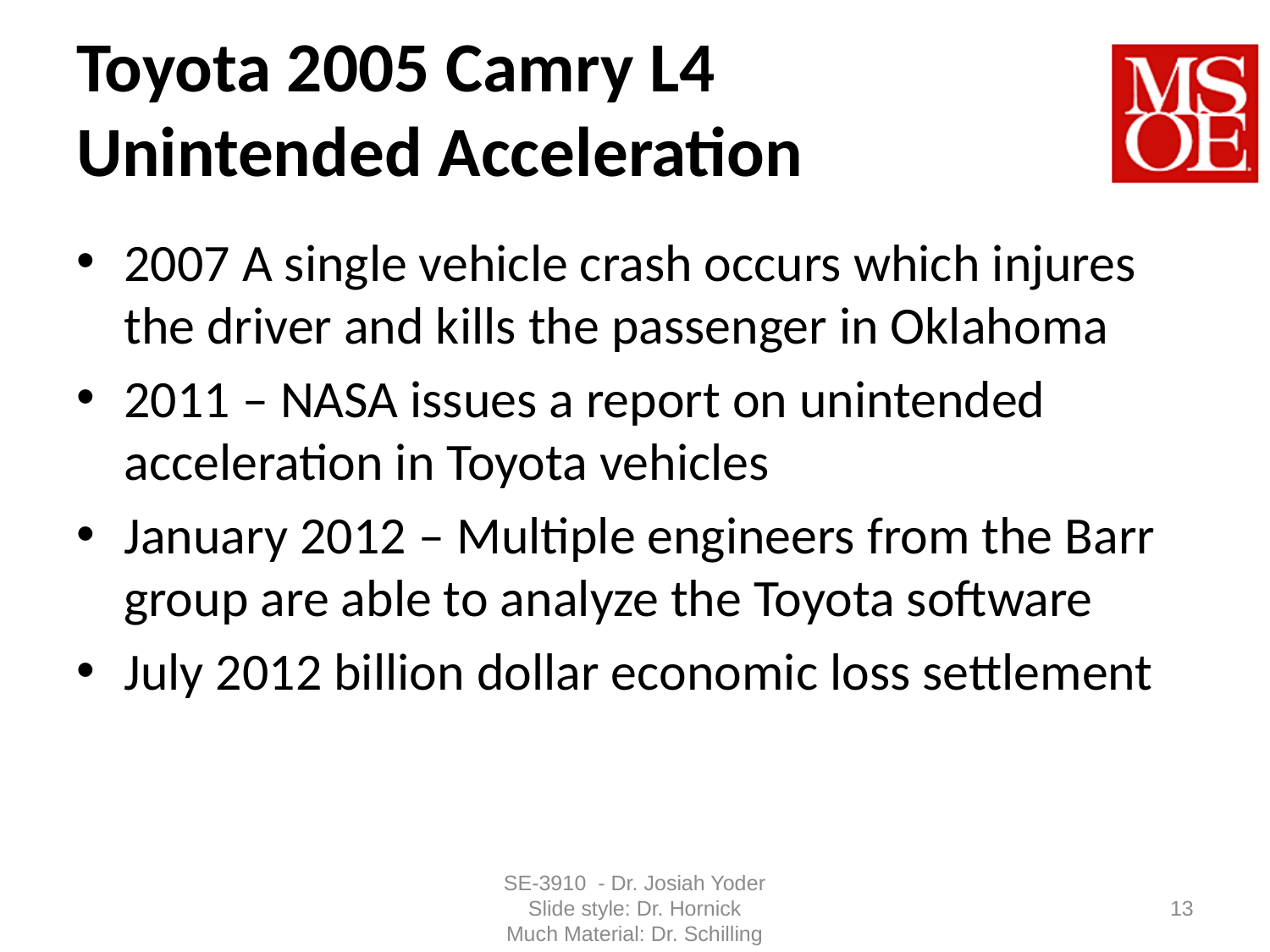

# Toyota 2005 Camry L4 Unintended Acceleration
2007 A single vehicle crash occurs which injures the driver and kills the passenger in Oklahoma
2011 – NASA issues a report on unintended acceleration in Toyota vehicles
January 2012 – Multiple engineers from the Barr group are able to analyze the Toyota software
July 2012 billion dollar economic loss settlement

SE-3910  - Dr. Josiah Yoder
Slide style: Dr. Hornick
Much Material: Dr. Schilling
13